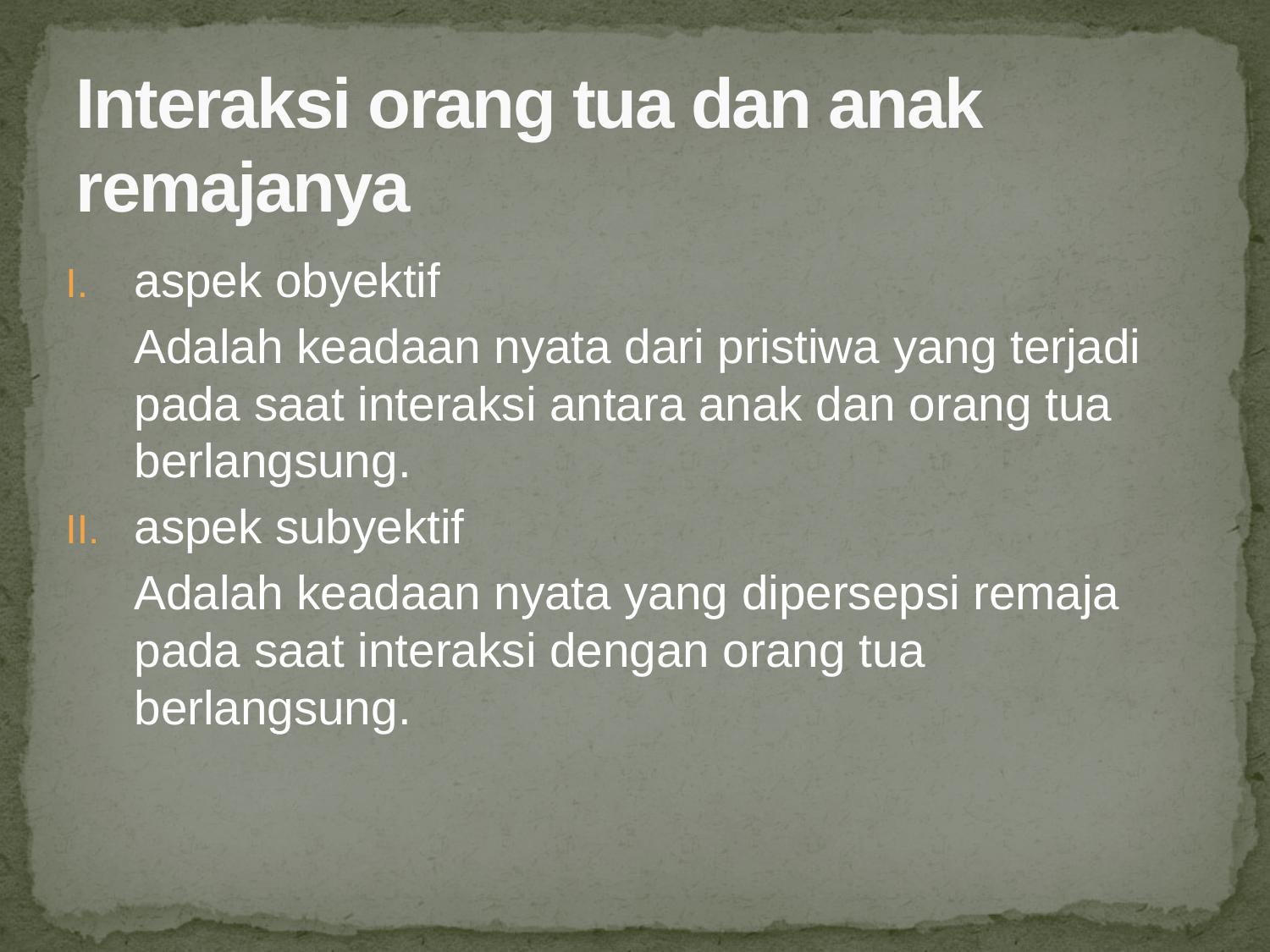

# Interaksi orang tua dan anak remajanya
aspek obyektif
	Adalah keadaan nyata dari pristiwa yang terjadi pada saat interaksi antara anak dan orang tua berlangsung.
aspek subyektif
	Adalah keadaan nyata yang dipersepsi remaja pada saat interaksi dengan orang tua berlangsung.